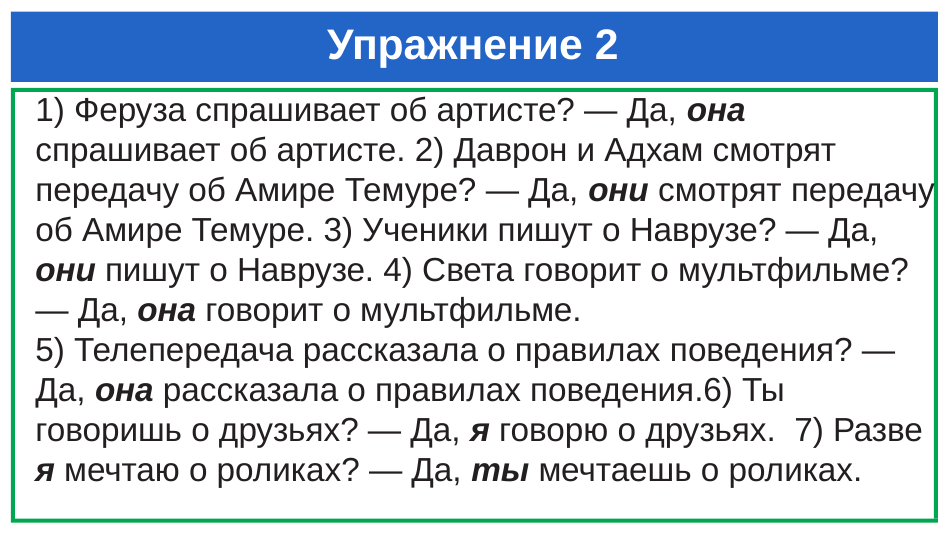

# Упражнение 2
1) Феруза спрашивает об артисте? — Да, она спрашивает об артисте. 2) Даврон и Адхам смотрят передачу об Амире Темуре? — Да, они смотрят передачу об Амире Темуре. 3) Ученики пишут о Наврузе? — Да, они пишут о Наврузе. 4) Света говорит о мультфильме? — Да, она говорит о мультфильме.
5) Телепередача рассказала о правилах поведения? — Да, она рассказала о правилах поведения.6) Ты говоришь о друзьях? — Да, я говорю о друзьях.  7) Разве я мечтаю о роликах? — Да, ты мечтаешь о роликах.